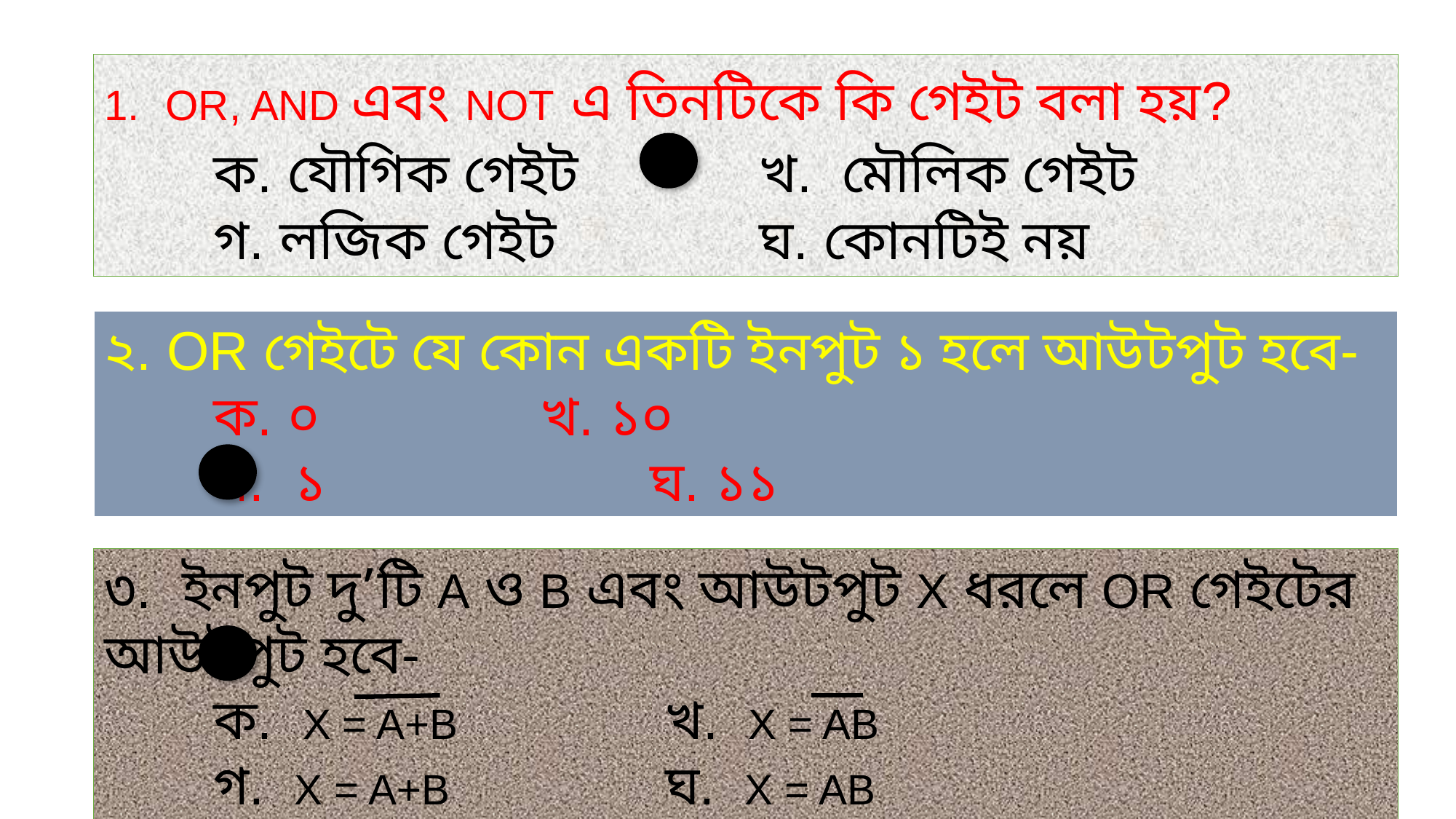

OR, AND এবং NOT এ তিনটিকে কি গেইট বলা হয়?
	ক. যৌগিক গেইট		খ.  মৌলিক গেইট
	গ. লজিক গেইট		ঘ. কোনটিই নয়

২. OR গেইটে যে কোন একটি ইনপুট ১ হলে আউটপুট হবে-
	ক. ০			খ. ১০
	গ.  ১			ঘ. ১১

৩.  ইনপুট দু’টি A ও B এবং আউটপুট X ধরলে OR গেইটের আউটপুট হবে-
	ক.  X = A+B		 খ.  X = AB
	গ.  X = A+B 		 ঘ.  X = AB